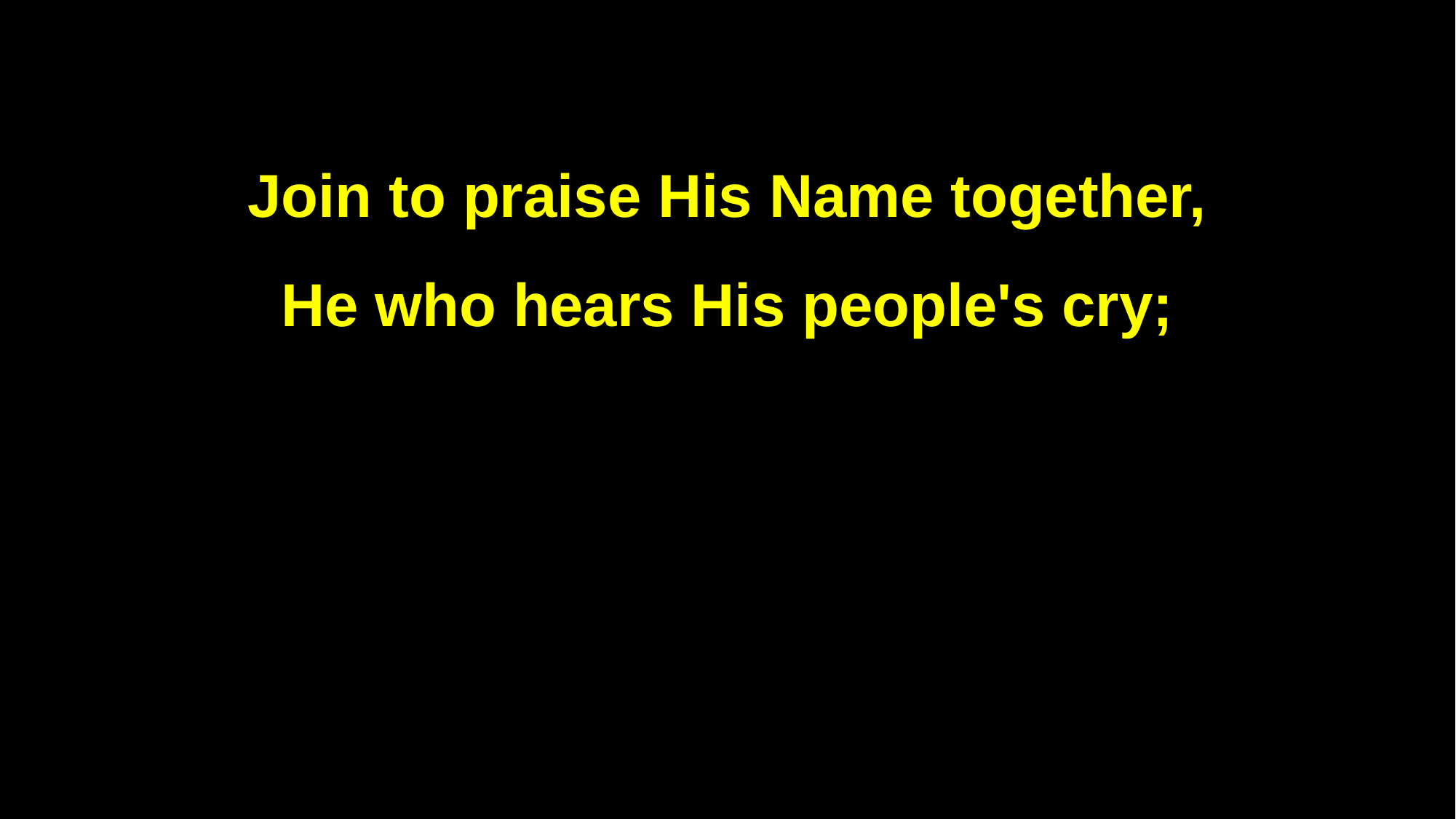

Join to praise His Name together,
He who hears His people's cry;